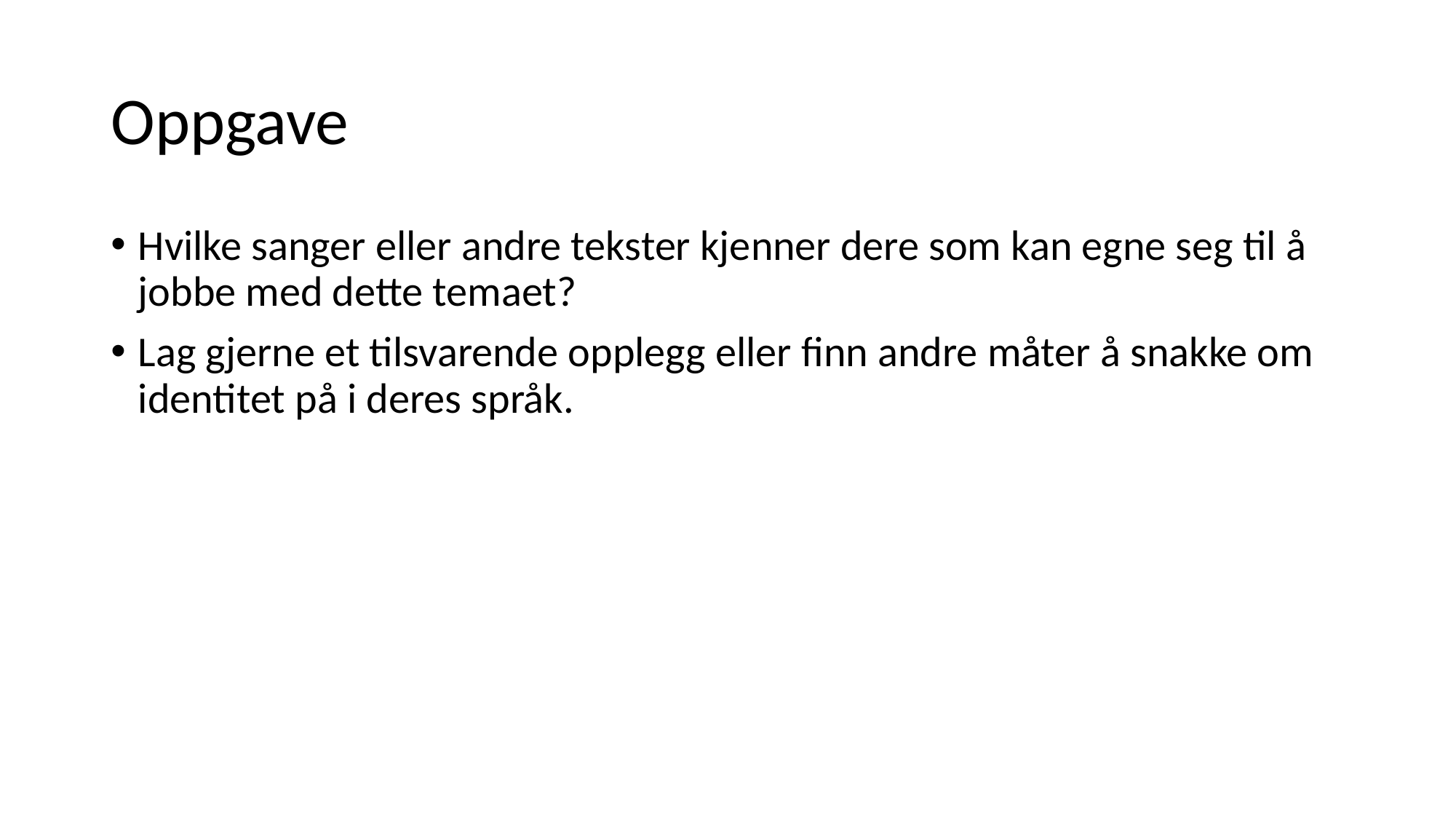

# Oppgave
Hvilke sanger eller andre tekster kjenner dere som kan egne seg til å jobbe med dette temaet?
Lag gjerne et tilsvarende opplegg eller finn andre måter å snakke om identitet på i deres språk.